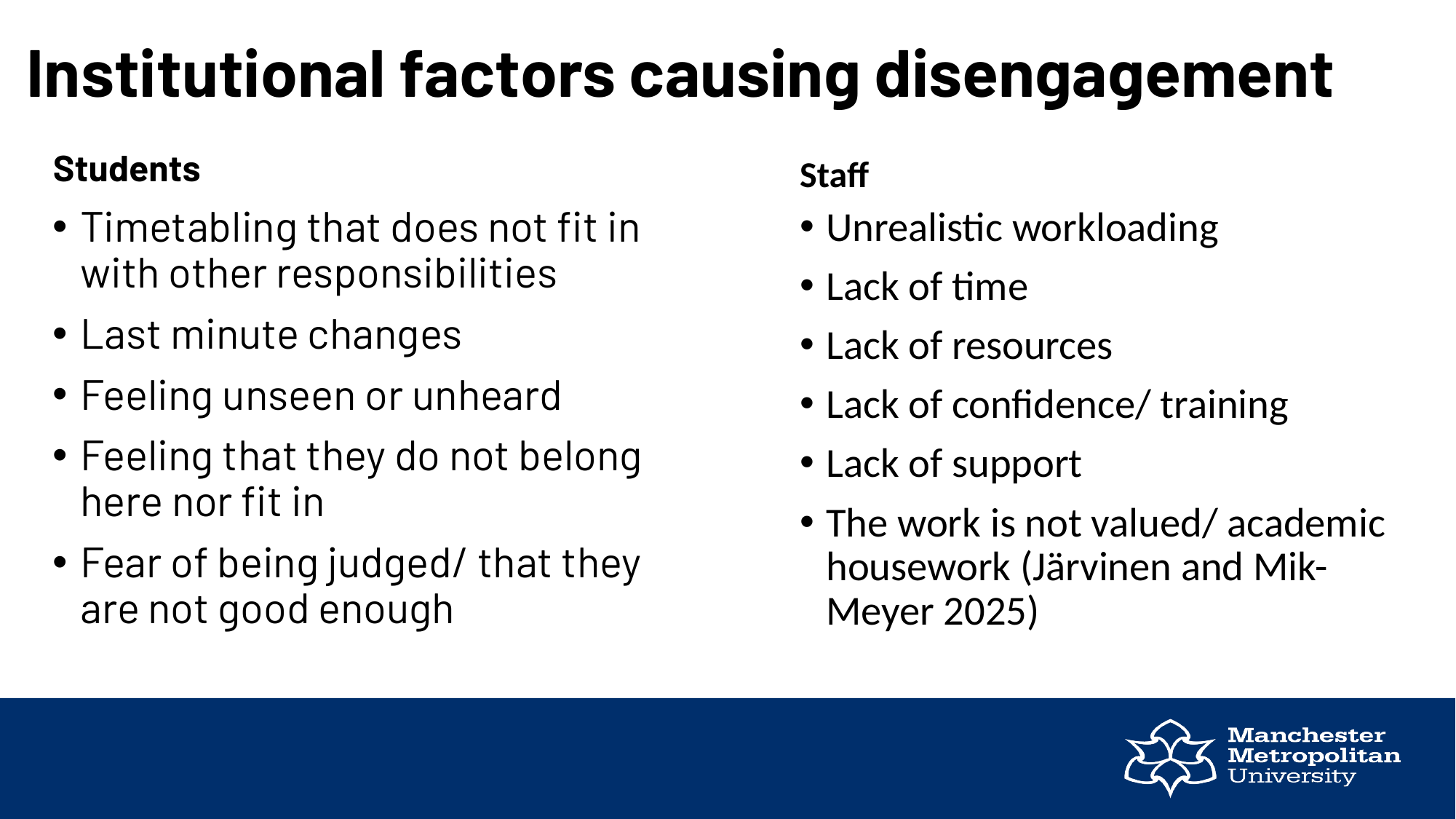

# Institutional factors causing disengagement
Students
Staff
Timetabling that does not fit in with other responsibilities
Last minute changes
Feeling unseen or unheard
Feeling that they do not belong here nor fit in
Fear of being judged/ that they are not good enough

Unrealistic workloading
Lack of time
Lack of resources
Lack of confidence/ training
Lack of support
The work is not valued/ academic housework (Järvinen and Mik-Meyer 2025)